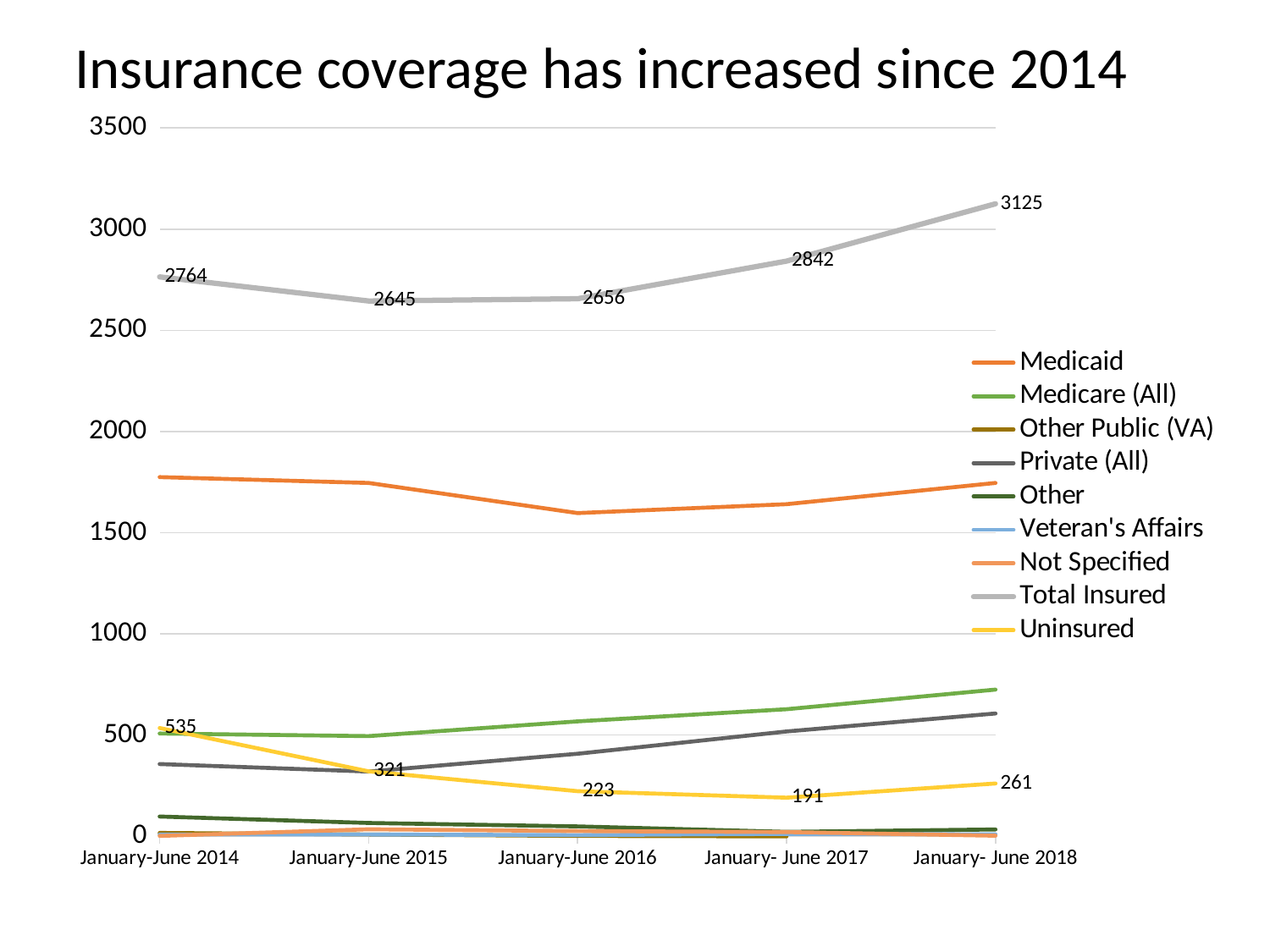

# Insurance coverage has increased since 2014

### Chart

| Category | Medicaid | Medicare (All) | Other Public (VA) | Private (All) | Other | Veteran's Affairs | Not Specified | Total Insured | Uninsured |
|---|---|---|---|---|---|---|---|---|---|
| January-June 2014 | 1775.0 | 508.0 | 17.0 | 357.0 | 98.0 | 9.0 | 2.0 | 2764.0 | 535.0 |
| January-June 2015 | 1746.0 | 495.0 | 9.0 | 320.0 | 66.0 | 9.0 | 35.0 | 2645.0 | 321.0 |
| January-June 2016 | 1597.0 | 568.0 | 2.0 | 408.0 | 49.0 | 6.0 | 26.0 | 2656.0 | 223.0 |
| January- June 2017 | 1641.0 | 628.0 | 0.0 | 518.0 | 22.0 | 12.0 | 21.0 | 2842.0 | 191.0 |
| January- June 2018 | 1746.0 | 725.0 | None | 607.0 | 34.0 | 10.0 | 3.0 | 3125.0 | 261.0 |